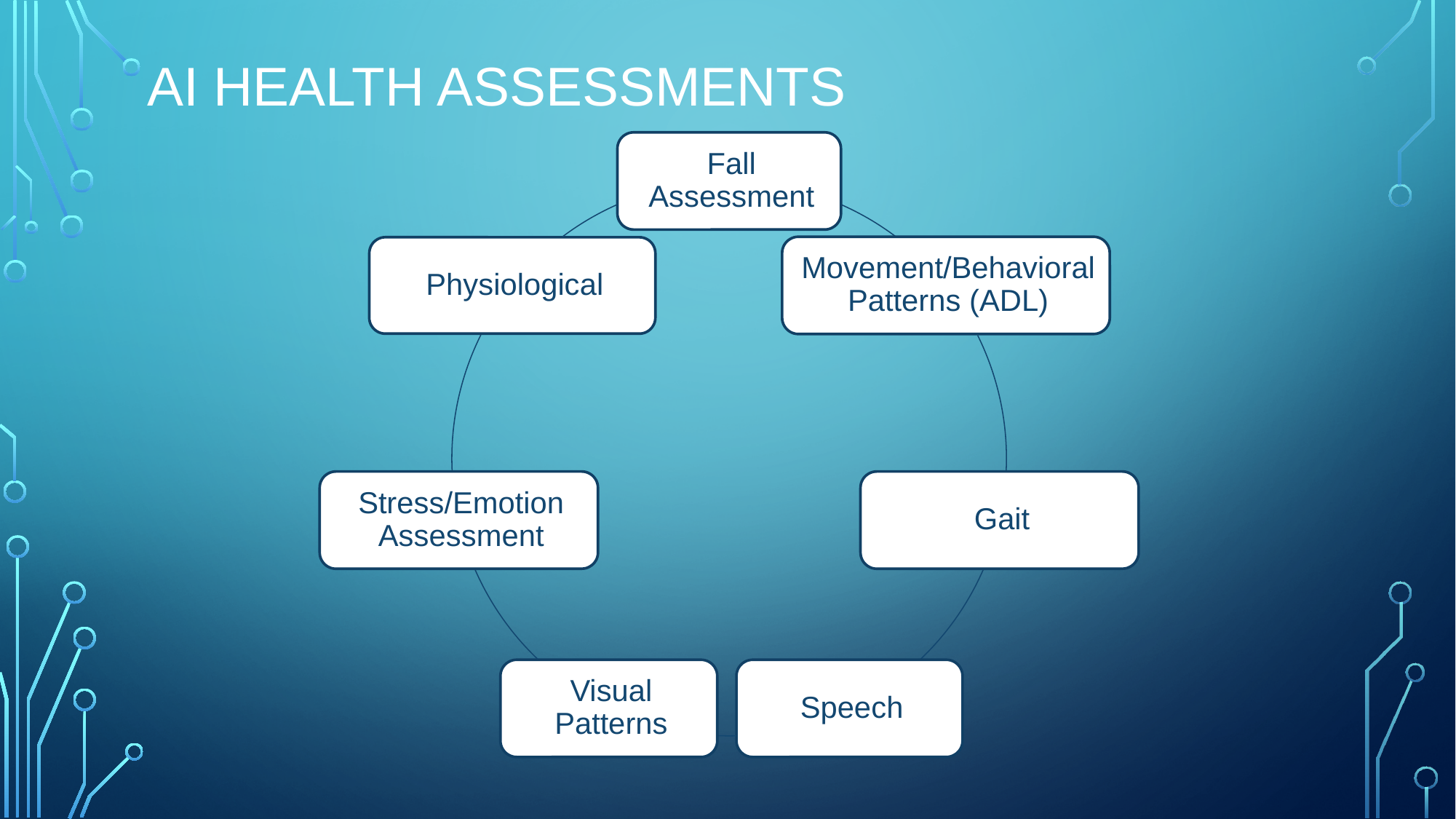

# AI Health Assessments
Fall Assessment
Movement/Behavioral Patterns (ADL)
Gait
Speech
Visual Patterns
Stress/Emotion Assessment
Physiological